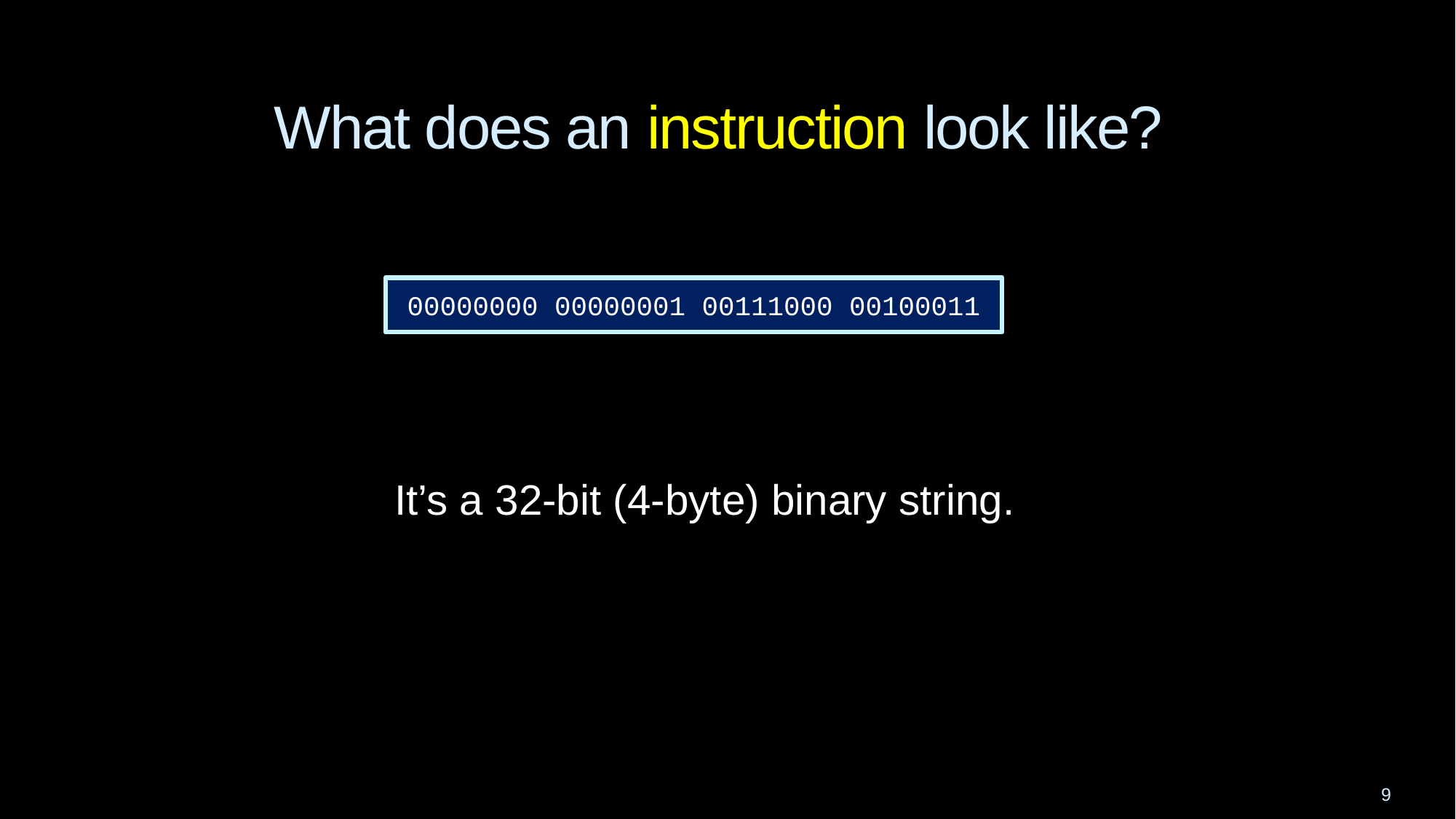

# What does an instruction look like?
00000000 00000001 00111000 00100011
It’s a 32-bit (4-byte) binary string.
9